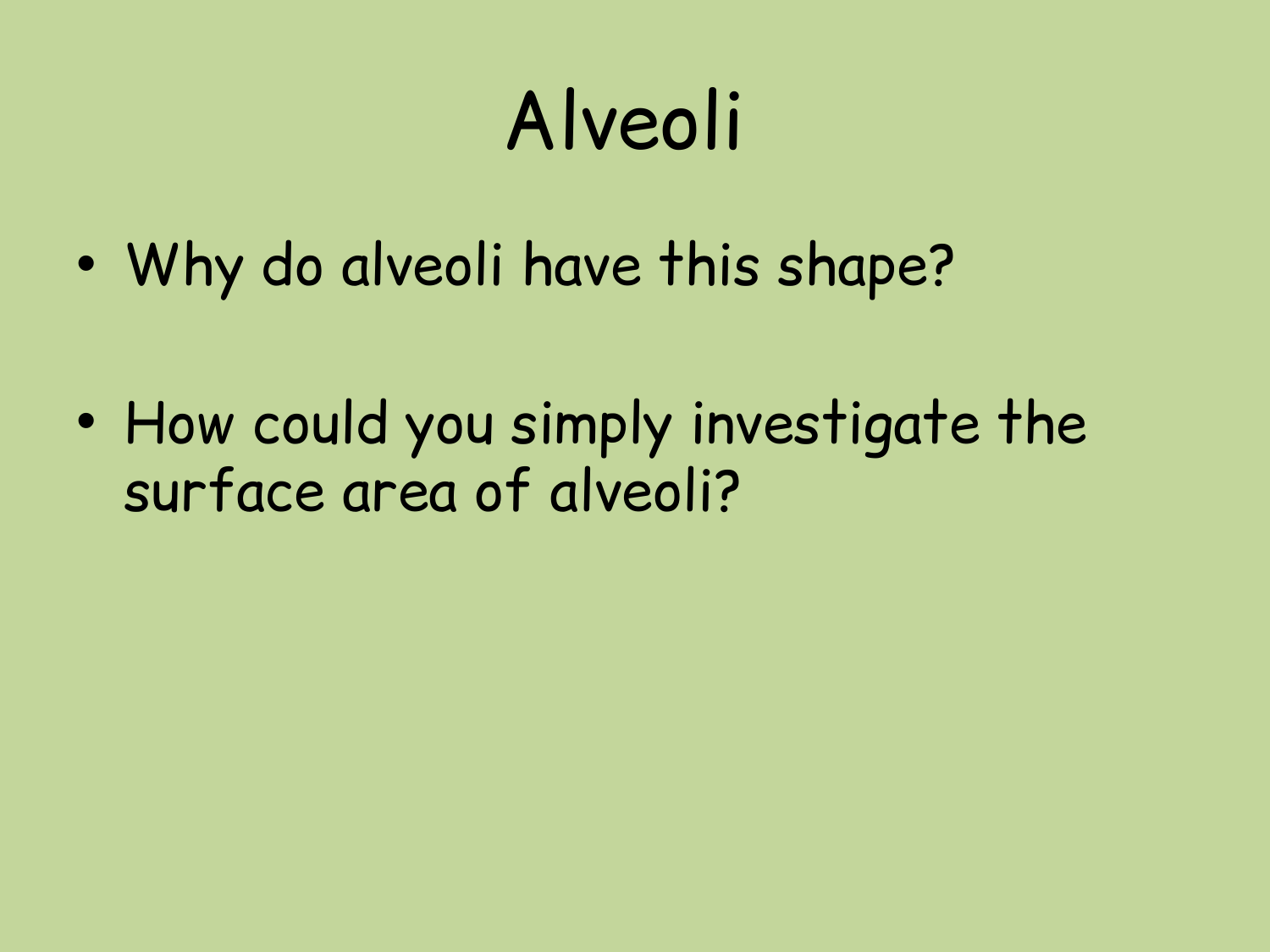

# Alveoli
Why do alveoli have this shape?

How could you simply investigate the surface area of alveoli?